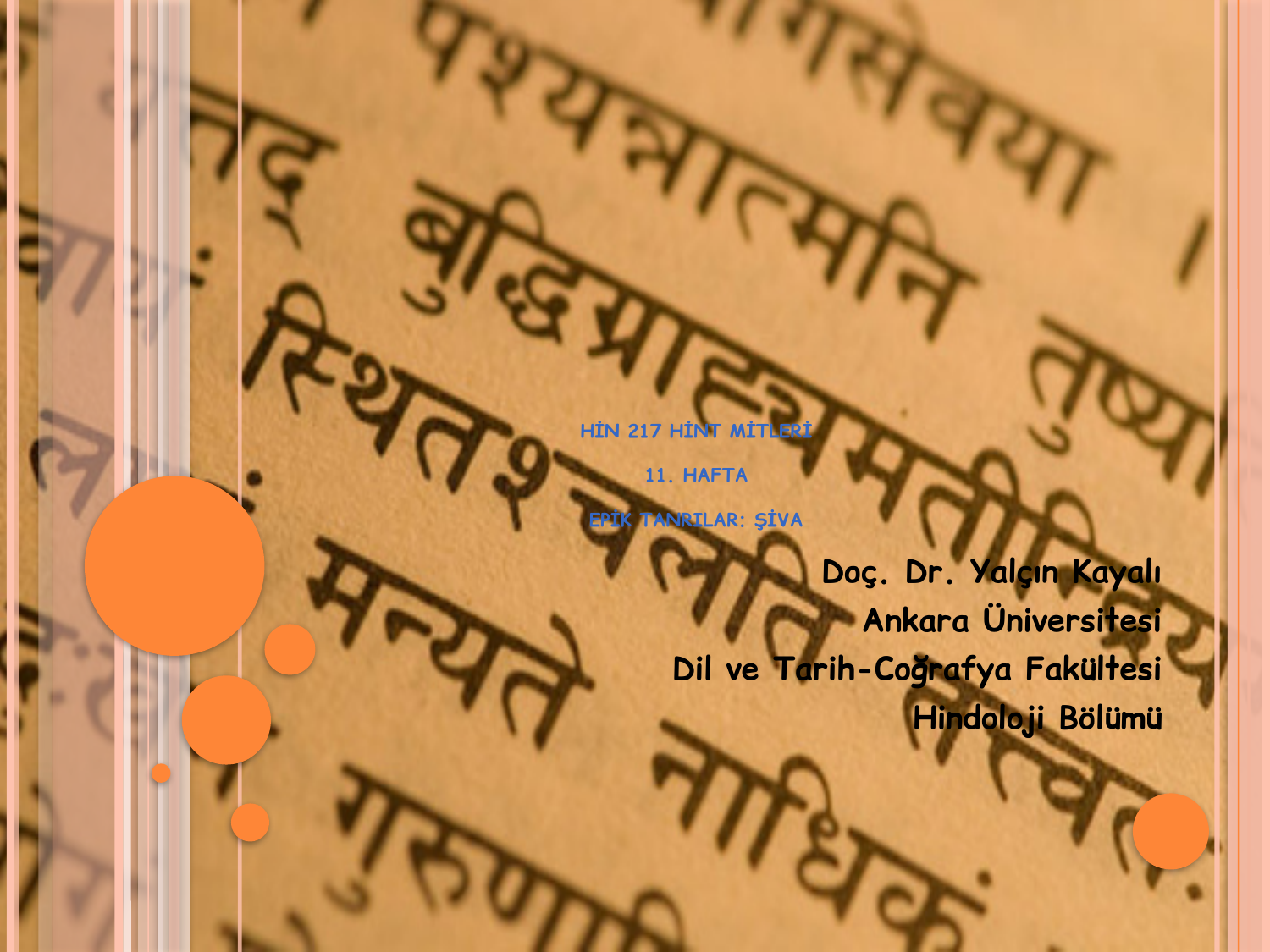

# HİN 217 HİNT MİTLERİ 11. hafta Epik Tanrılar: Şiva

Doç. Dr. Yalçın Kayalı
Ankara Üniversitesi
Dil ve Tarih-Coğrafya Fakültesi
Hindoloji Bölümü